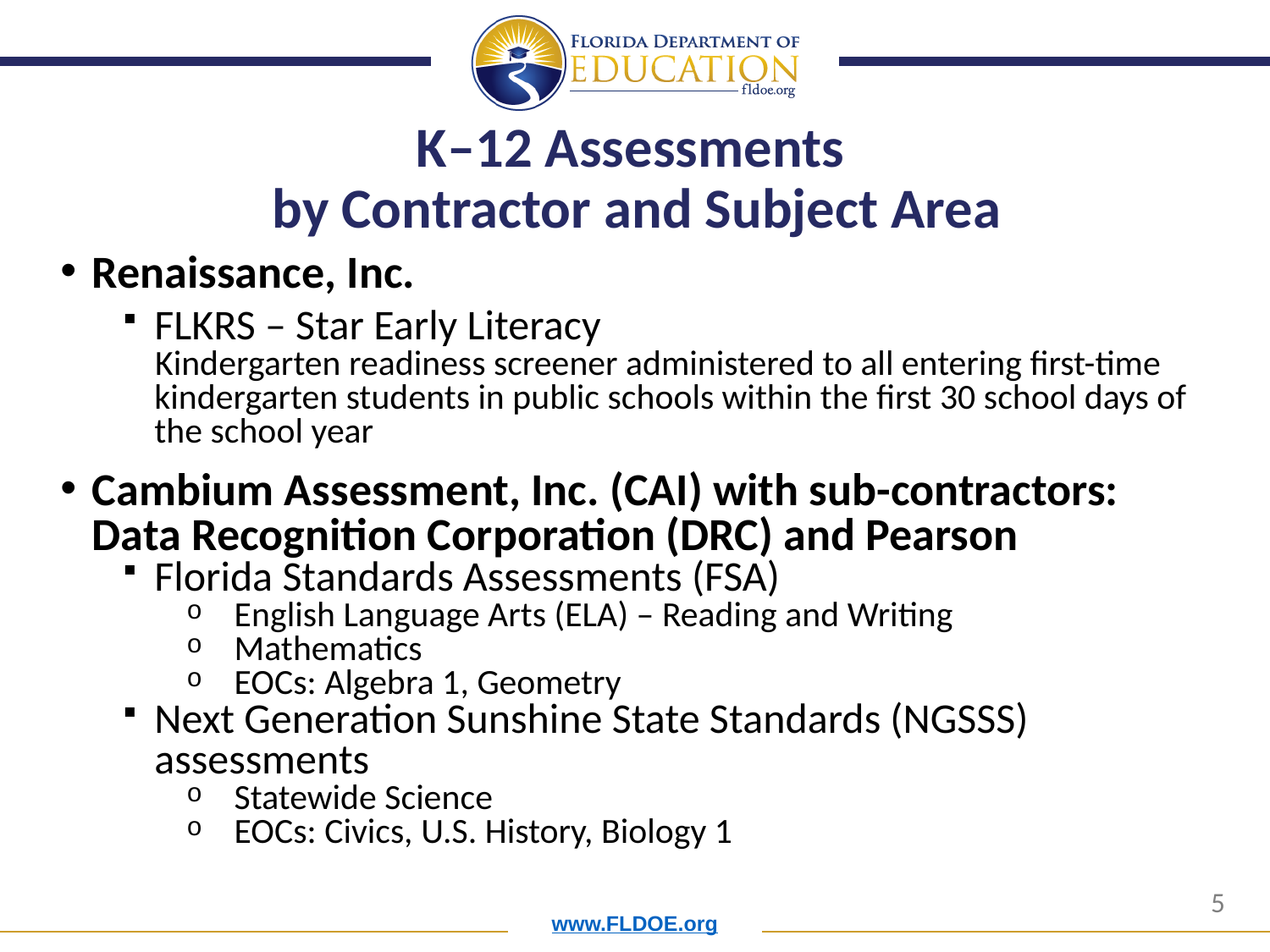

# K–12 Assessments by Contractor and Subject Area
Renaissance, Inc.
FLKRS – Star Early Literacy
Kindergarten readiness screener administered to all entering first-time kindergarten students in public schools within the first 30 school days of the school year
Cambium Assessment, Inc. (CAI) with sub-contractors: Data Recognition Corporation (DRC) and Pearson
Florida Standards Assessments (FSA)
English Language Arts (ELA) – Reading and Writing
Mathematics
EOCs: Algebra 1, Geometry
Next Generation Sunshine State Standards (NGSSS) assessments
Statewide Science
EOCs: Civics, U.S. History, Biology 1